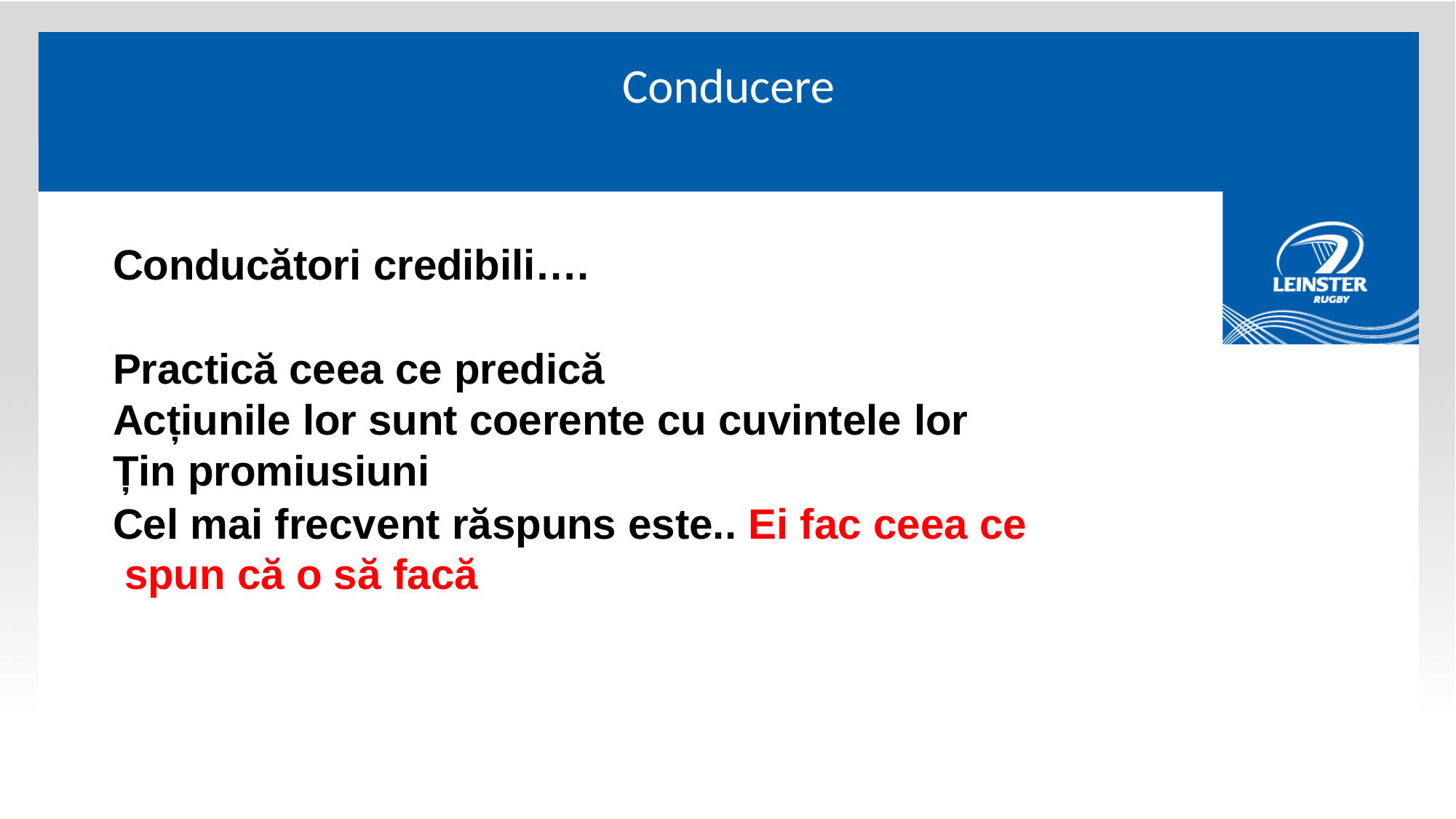

# Conducere
Conducători credibili….

Practică ceea ce predică
Acțiunile lor sunt coerente cu cuvintele lor
Țin promiusiuni
Cel mai frecvent răspuns este.. Ei fac ceea ce  spun că o să facă